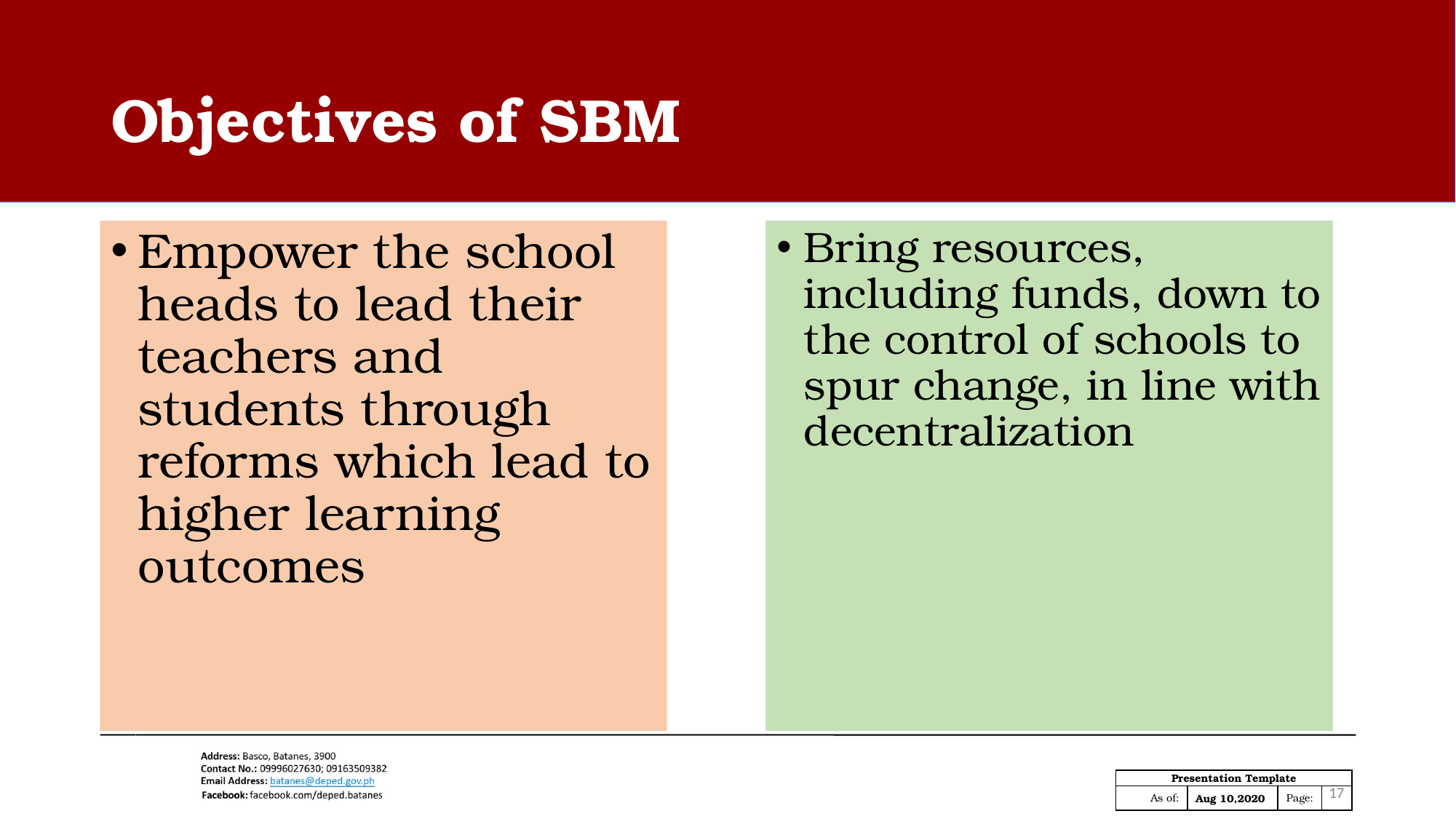

# Objectives of SBM
Bring resources, including funds, down to the control of schools to spur change, in line with decentralization
Empower the school heads to lead their teachers and students through reforms which lead to higher learning outcomes